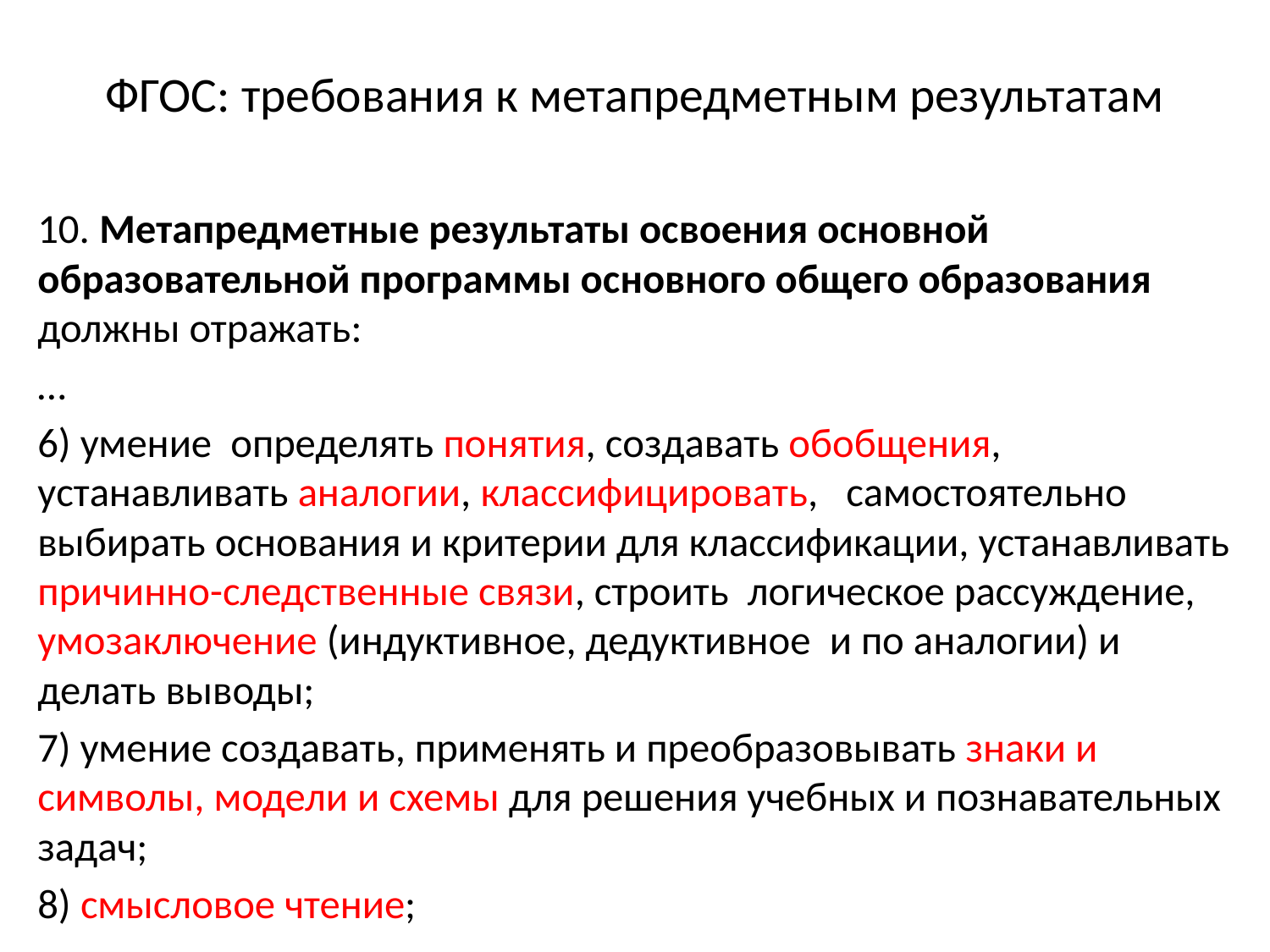

# ФГОС: требования к метапредметным результатам
10. Метапредметные результаты освоения основной образовательной программы основного общего образования должны отражать:
…
6) умение  определять понятия, создавать обобщения, устанавливать аналогии, классифицировать,   самостоятельно выбирать основания и критерии для классификации, устанавливать причинно-следственные связи, строить  логическое рассуждение, умозаключение (индуктивное, дедуктивное  и по аналогии) и делать выводы;
7) умение создавать, применять и преобразовывать знаки и символы, модели и схемы для решения учебных и познавательных задач;
8) смысловое чтение;